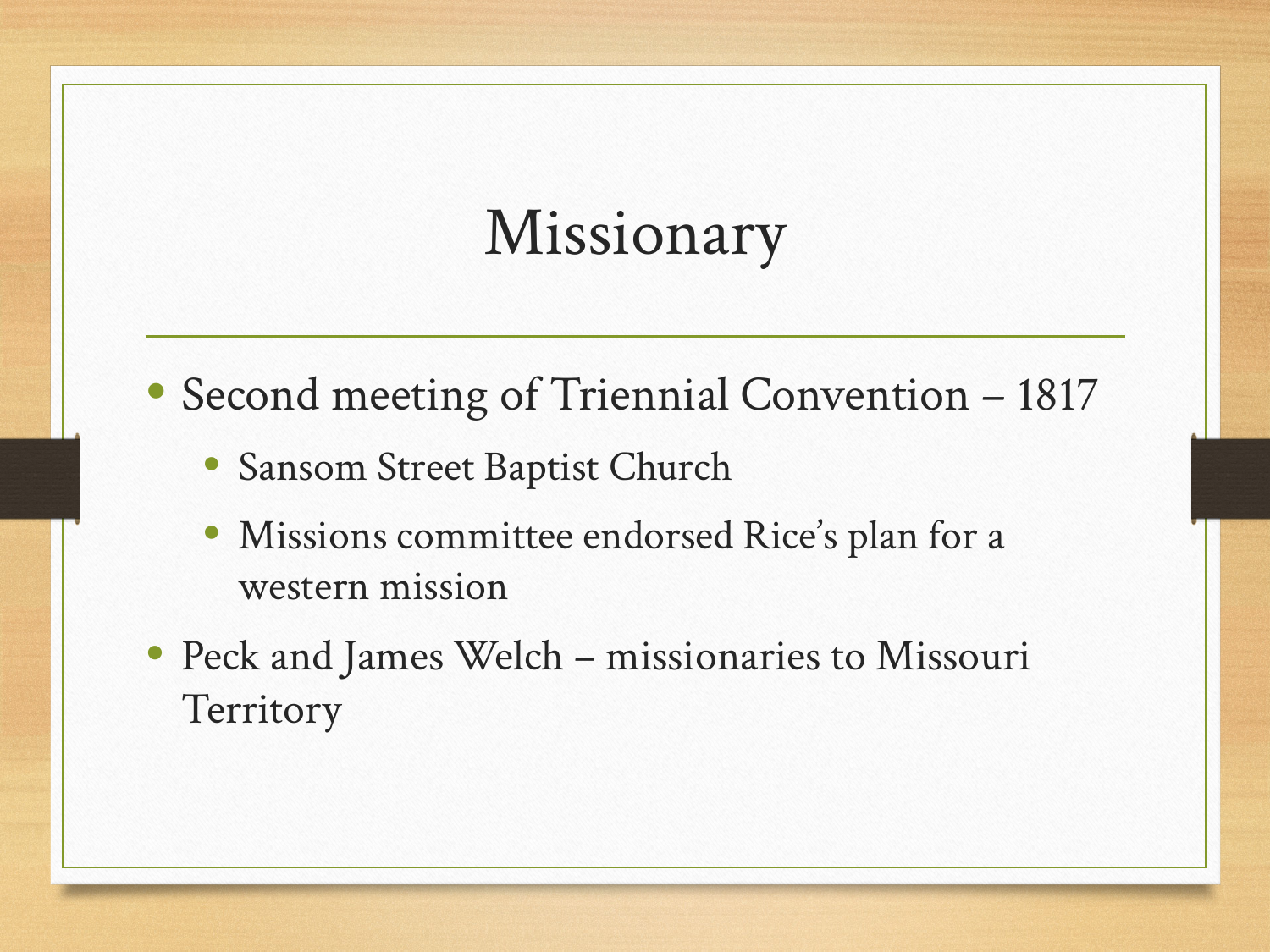

# Missionary
Second meeting of Triennial Convention – 1817
Sansom Street Baptist Church
Missions committee endorsed Rice’s plan for a western mission
Peck and James Welch – missionaries to Missouri Territory